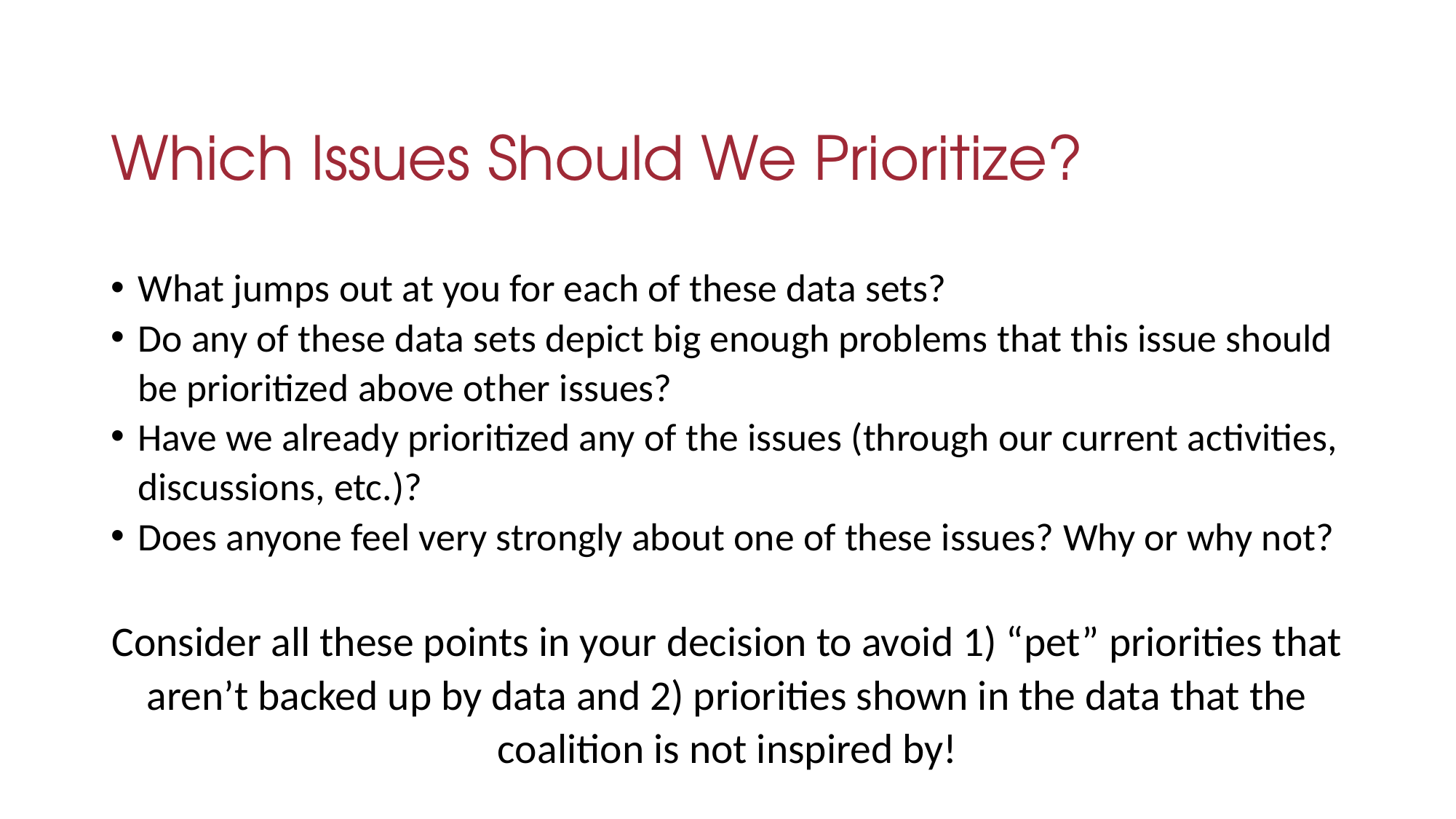

# Which Issues Should We Prioritize?
What jumps out at you for each of these data sets?
Do any of these data sets depict big enough problems that this issue should be prioritized above other issues?
Have we already prioritized any of the issues (through our current activities, discussions, etc.)?
Does anyone feel very strongly about one of these issues? Why or why not?

Consider all these points in your decision to avoid 1) “pet” priorities that aren’t backed up by data and 2) priorities shown in the data that the coalition is not inspired by!